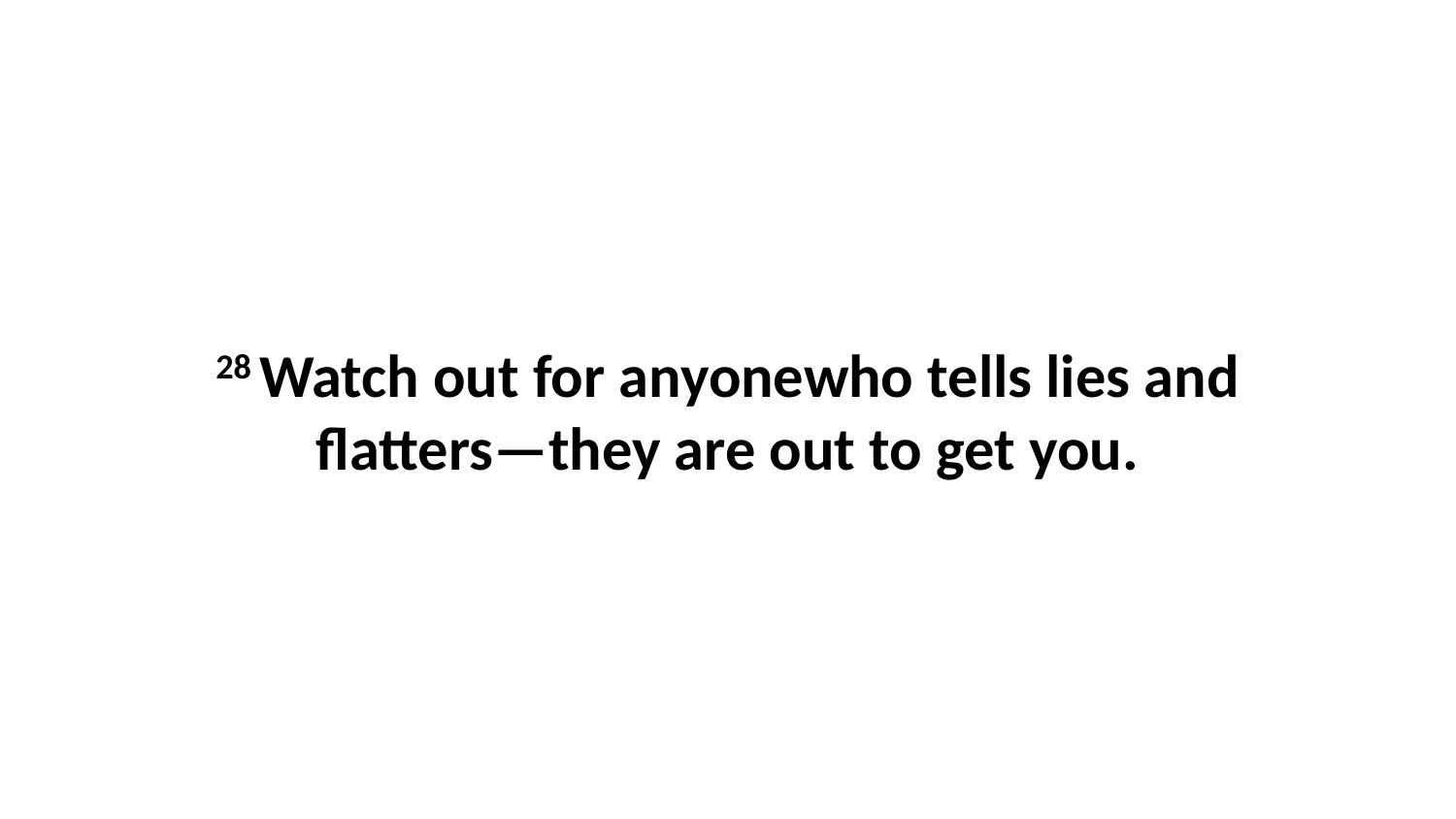

28 Watch out for anyonewho tells lies and flatters—they are out to get you.